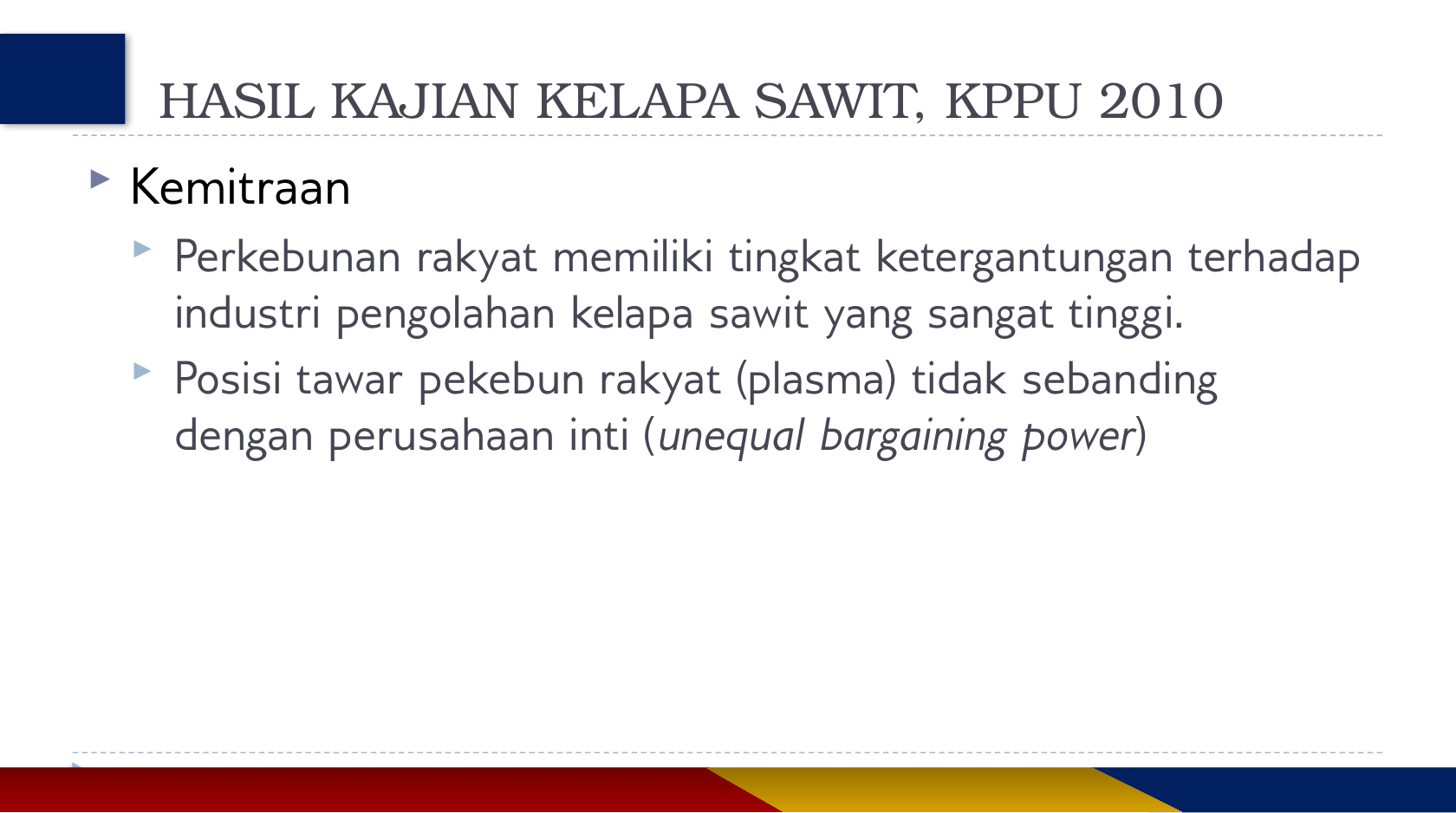

# HASIL KAJIAN KELAPA SAWIT, KPPU 2010
Kemitraan
Perkebunan rakyat memiliki tingkat ketergantungan terhadap industri pengolahan kelapa sawit yang sangat tinggi.
Posisi tawar pekebun rakyat (plasma) tidak sebanding dengan perusahaan inti (unequal bargaining power)